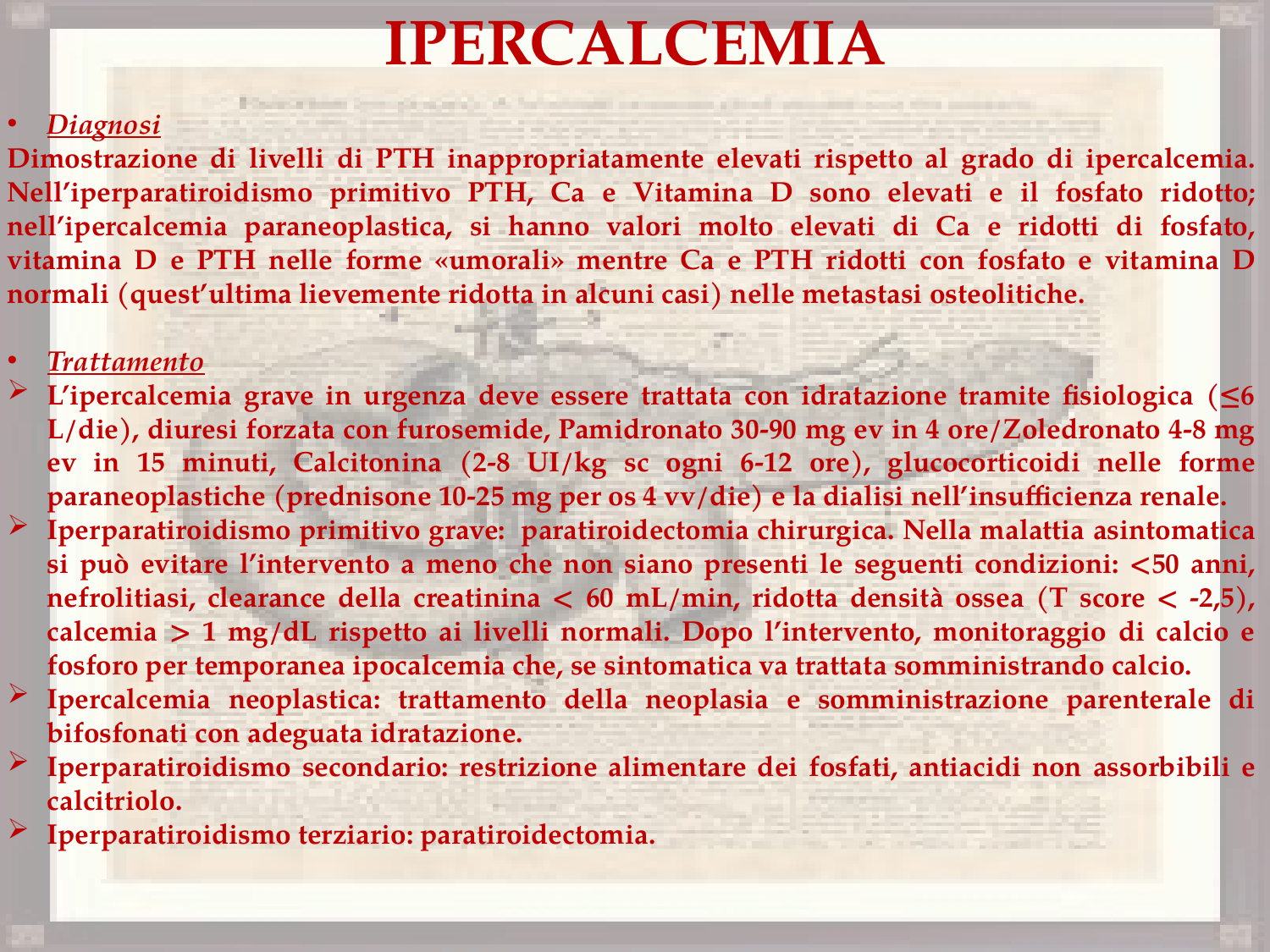

Ipercalcemia

Diagnosi
Dimostrazione di livelli di PTH inappropriatamente elevati rispetto al grado di ipercalcemia. Nell’iperparatiroidismo primitivo PTH, Ca e Vitamina D sono elevati e il fosfato ridotto; nell’ipercalcemia paraneoplastica, si hanno valori molto elevati di Ca e ridotti di fosfato, vitamina D e PTH nelle forme «umorali» mentre Ca e PTH ridotti con fosfato e vitamina D normali (quest’ultima lievemente ridotta in alcuni casi) nelle metastasi osteolitiche.

Trattamento
L’ipercalcemia grave in urgenza deve essere trattata con idratazione tramite fisiologica (≤6 L/die), diuresi forzata con furosemide, Pamidronato 30-90 mg ev in 4 ore/Zoledronato 4-8 mg ev in 15 minuti, Calcitonina (2-8 UI/kg sc ogni 6-12 ore), glucocorticoidi nelle forme paraneoplastiche (prednisone 10-25 mg per os 4 vv/die) e la dialisi nell’insufficienza renale.
Iperparatiroidismo primitivo grave:  paratiroidectomia chirurgica. Nella malattia asintomatica si può evitare l’intervento a meno che non siano presenti le seguenti condizioni: <50 anni, nefrolitiasi, clearance della creatinina < 60 mL/min, ridotta densità ossea (T score < -2,5), calcemia > 1 mg/dL rispetto ai livelli normali. Dopo l’intervento, monitoraggio di calcio e fosforo per temporanea ipocalcemia che, se sintomatica va trattata somministrando calcio.
Ipercalcemia neoplastica: trattamento della neoplasia e somministrazione parenterale di bifosfonati con adeguata idratazione.
Iperparatiroidismo secondario: restrizione alimentare dei fosfati, antiacidi non assorbibili e calcitriolo.
Iperparatiroidismo terziario: paratiroidectomia.